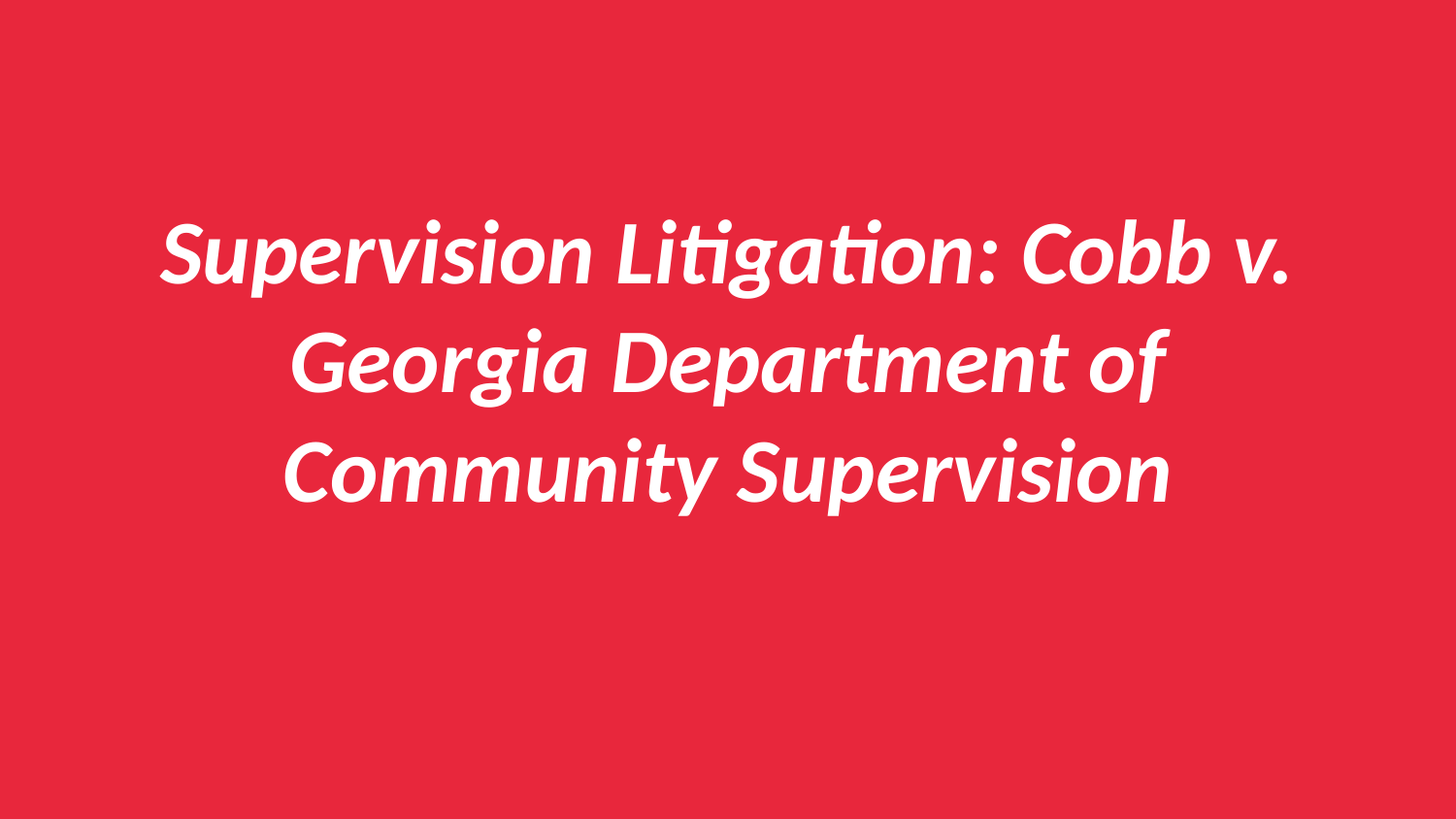

# Supervision Litigation: Cobb v. Georgia Department of Community Supervision